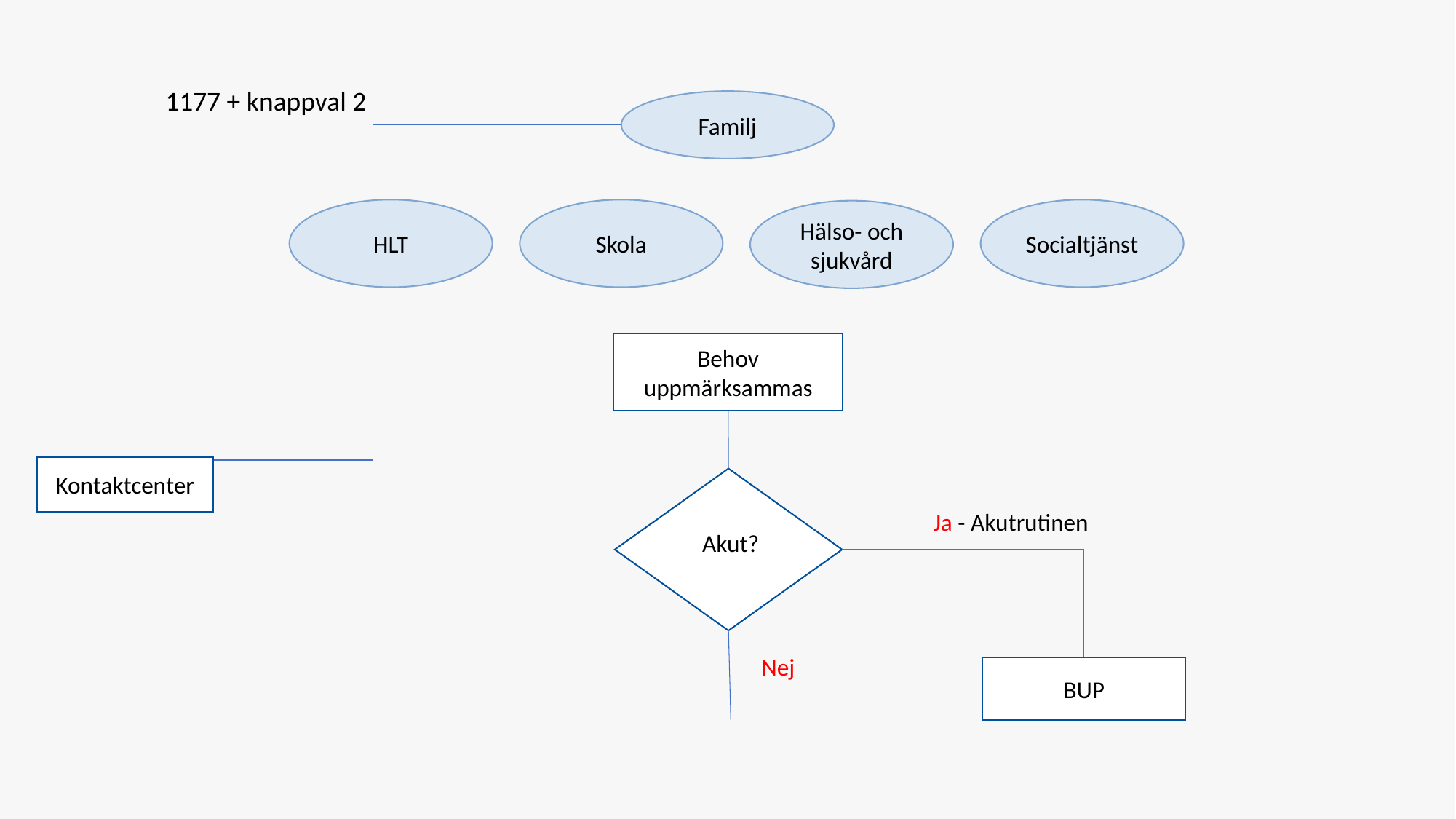

1177 + knappval 2
Familj
HLT
Skola
Socialtjänst
Hälso- och sjukvård
Behov uppmärksammas

Ja - Akutrutinen
Akut?
Nej
Kontaktcenter
BUP